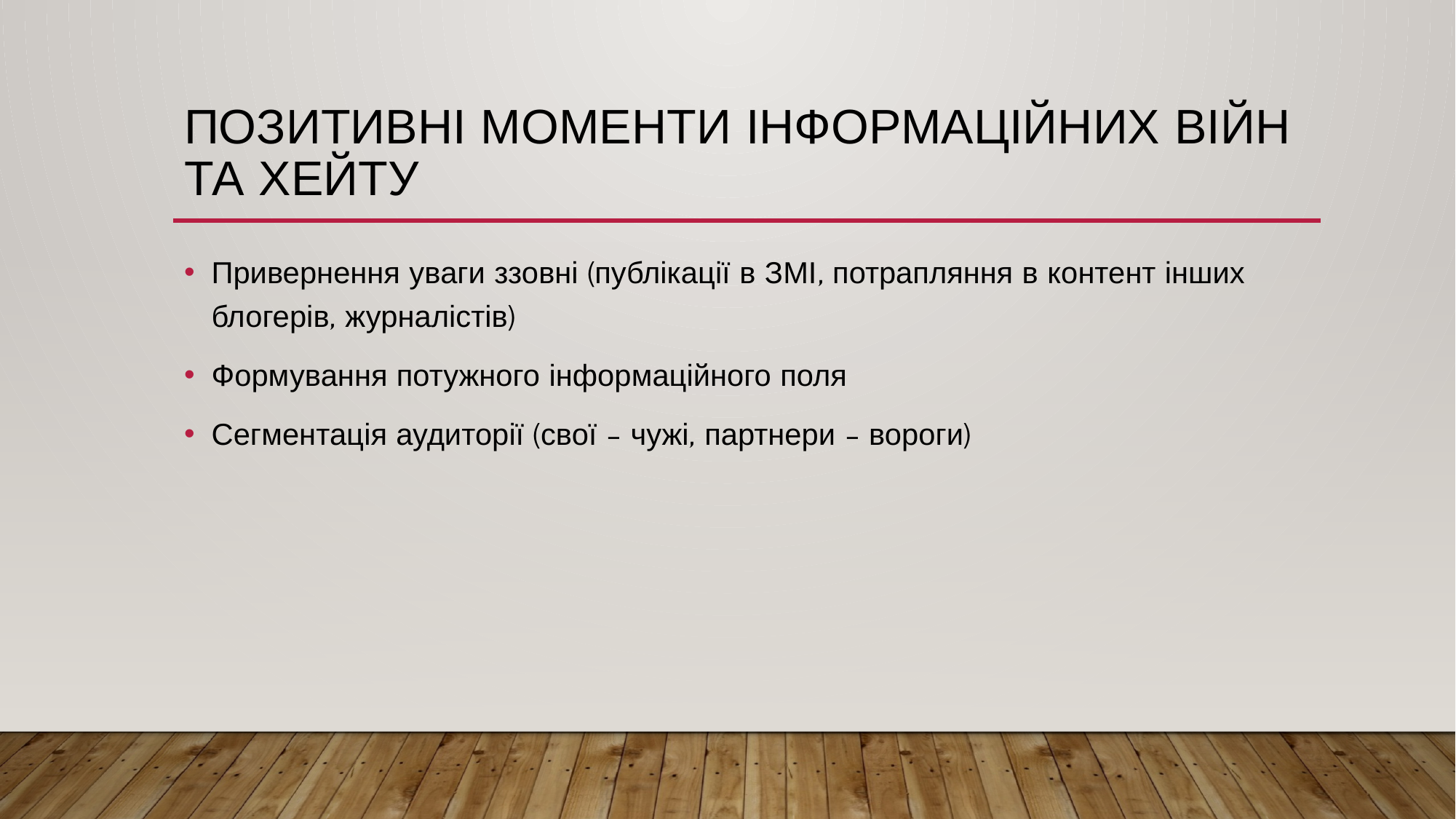

# Позитивні моменти інформаційних війн та хейту
Привернення уваги ззовні (публікації в ЗМІ, потрапляння в контент інших блогерів, журналістів)
Формування потужного інформаційного поля
Сегментація аудиторії (свої – чужі, партнери – вороги)